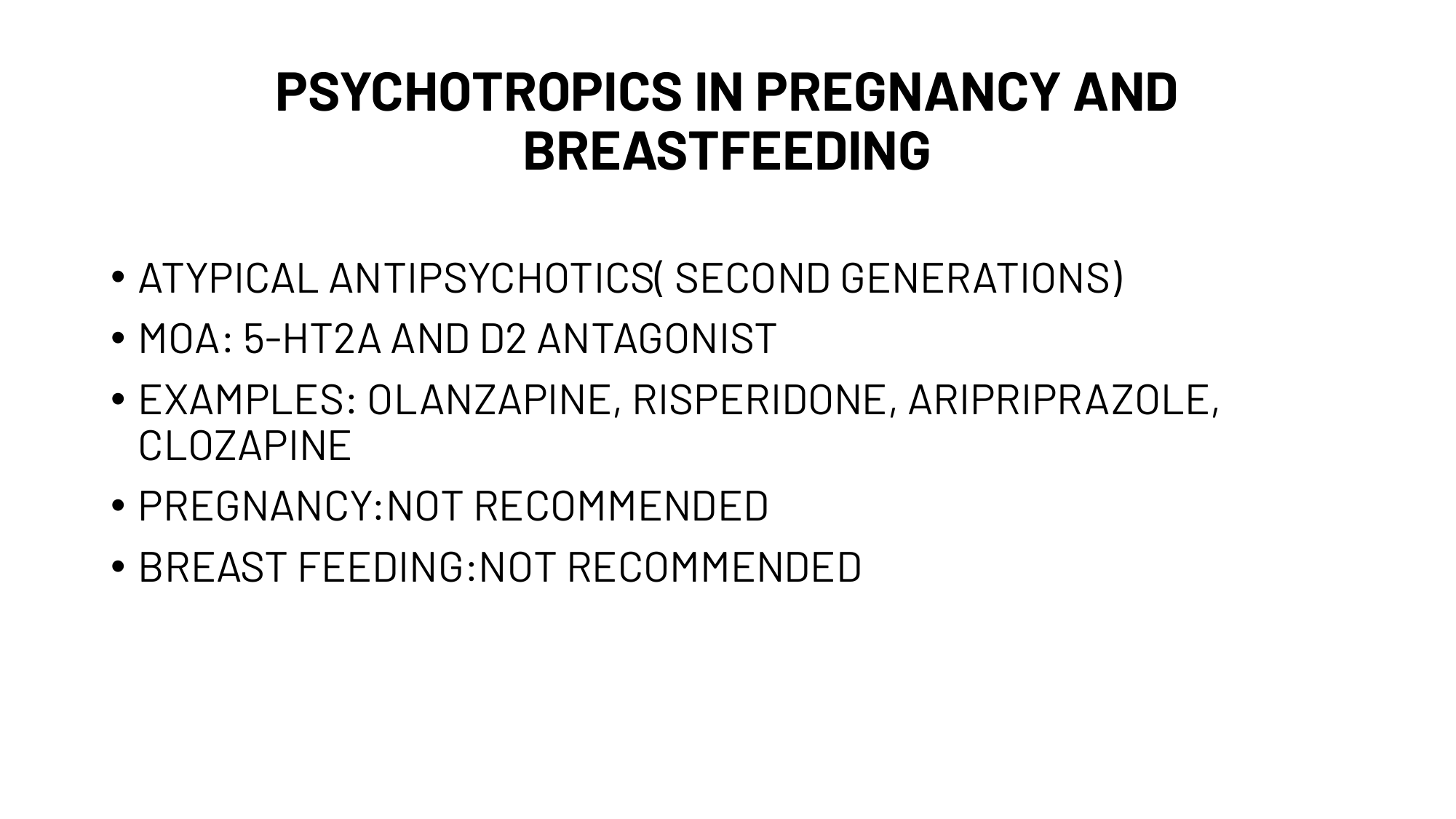

# PSYCHOTROPICS IN PREGNANCY AND BREASTFEEDING
ATYPICAL ANTIPSYCHOTICS( SECOND GENERATIONS)
MOA: 5-HT2A AND D2 ANTAGONIST
EXAMPLES: OLANZAPINE, RISPERIDONE, ARIPRIPRAZOLE, CLOZAPINE
PREGNANCY:NOT RECOMMENDED
BREAST FEEDING:NOT RECOMMENDED